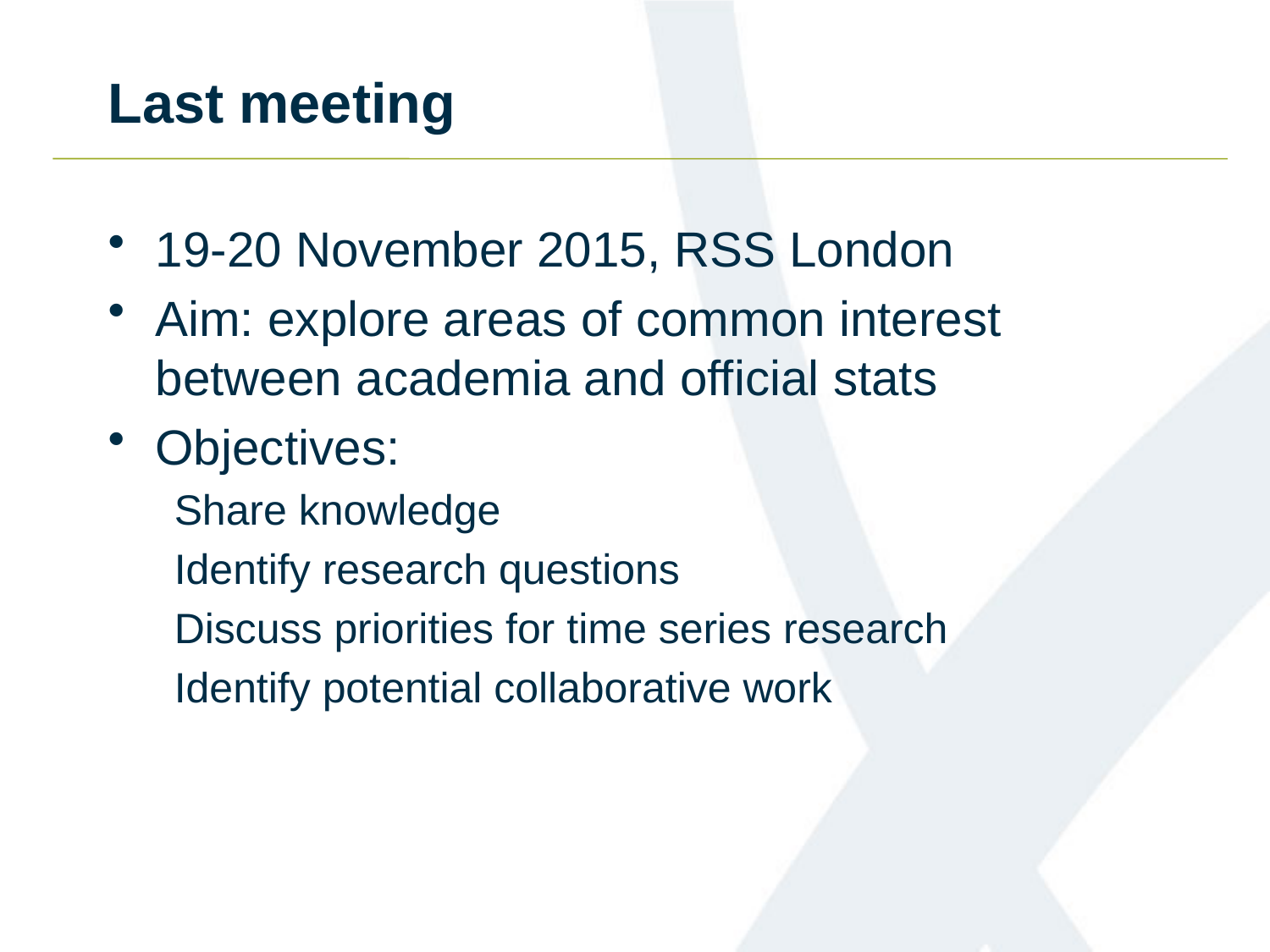

# Last meeting
19-20 November 2015, RSS London
Aim: explore areas of common interest between academia and official stats
Objectives:
Share knowledge
Identify research questions
Discuss priorities for time series research
Identify potential collaborative work